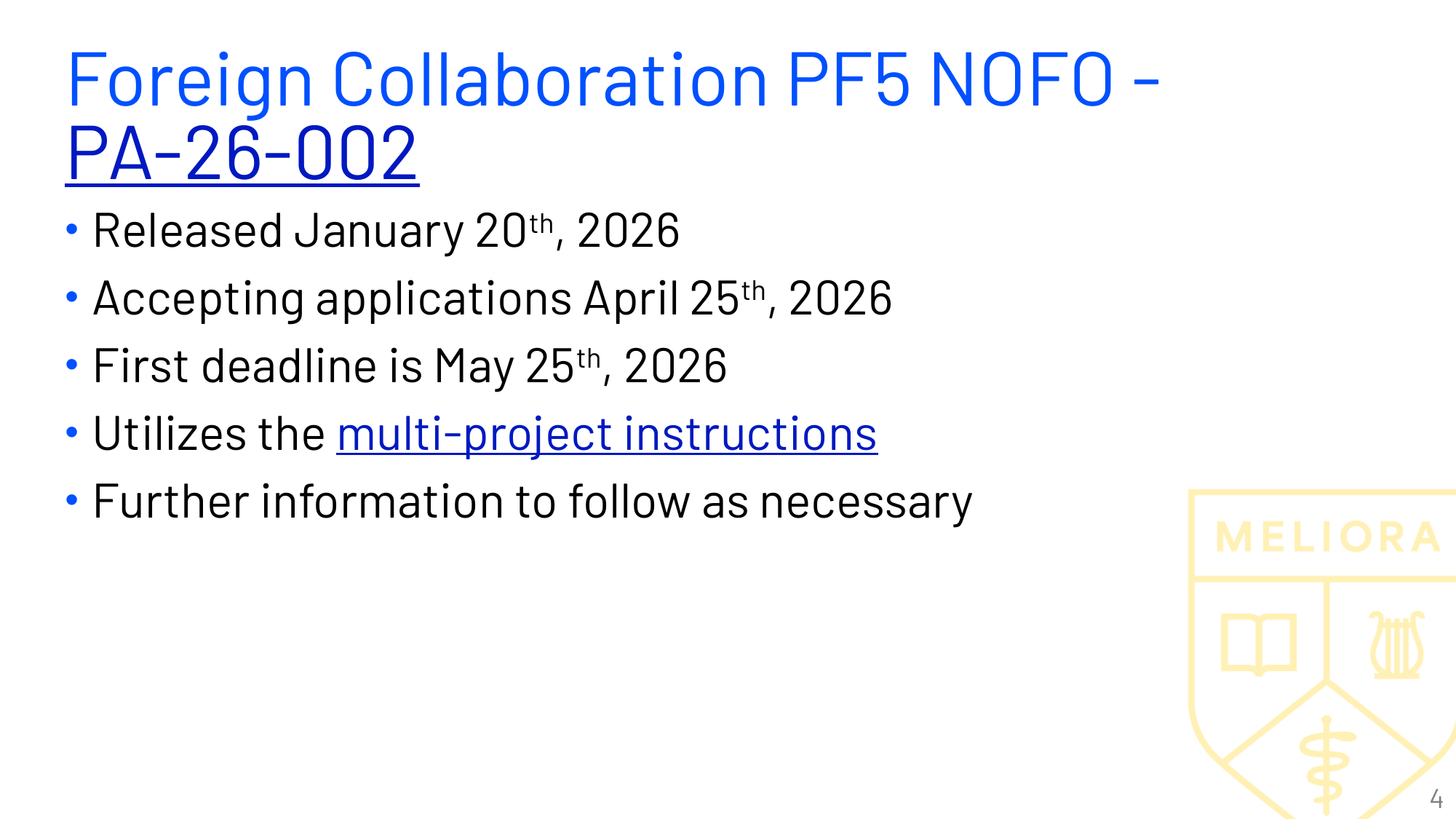

# Foreign Collaboration PF5 NOFO - PA-26-002
Released January 20th, 2026
Accepting applications April 25th, 2026
First deadline is May 25th, 2026
Utilizes the multi-project instructions
Further information to follow as necessary
4